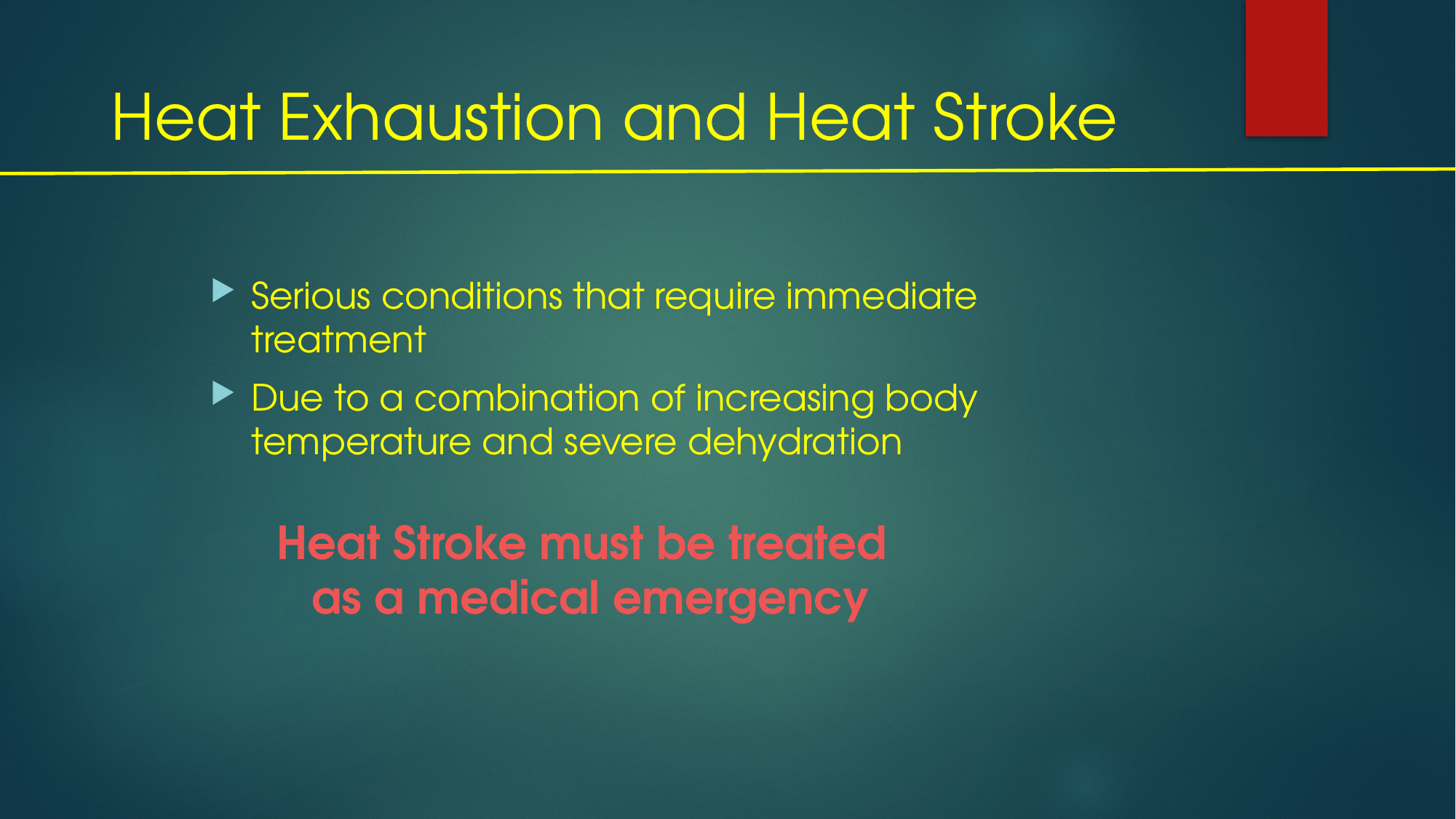

# Heat Exhaustion and Heat Stroke
Serious conditions that require immediate treatment
Due to a combination of increasing body temperature and severe dehydration

Heat Stroke must be treated as a medical emergency